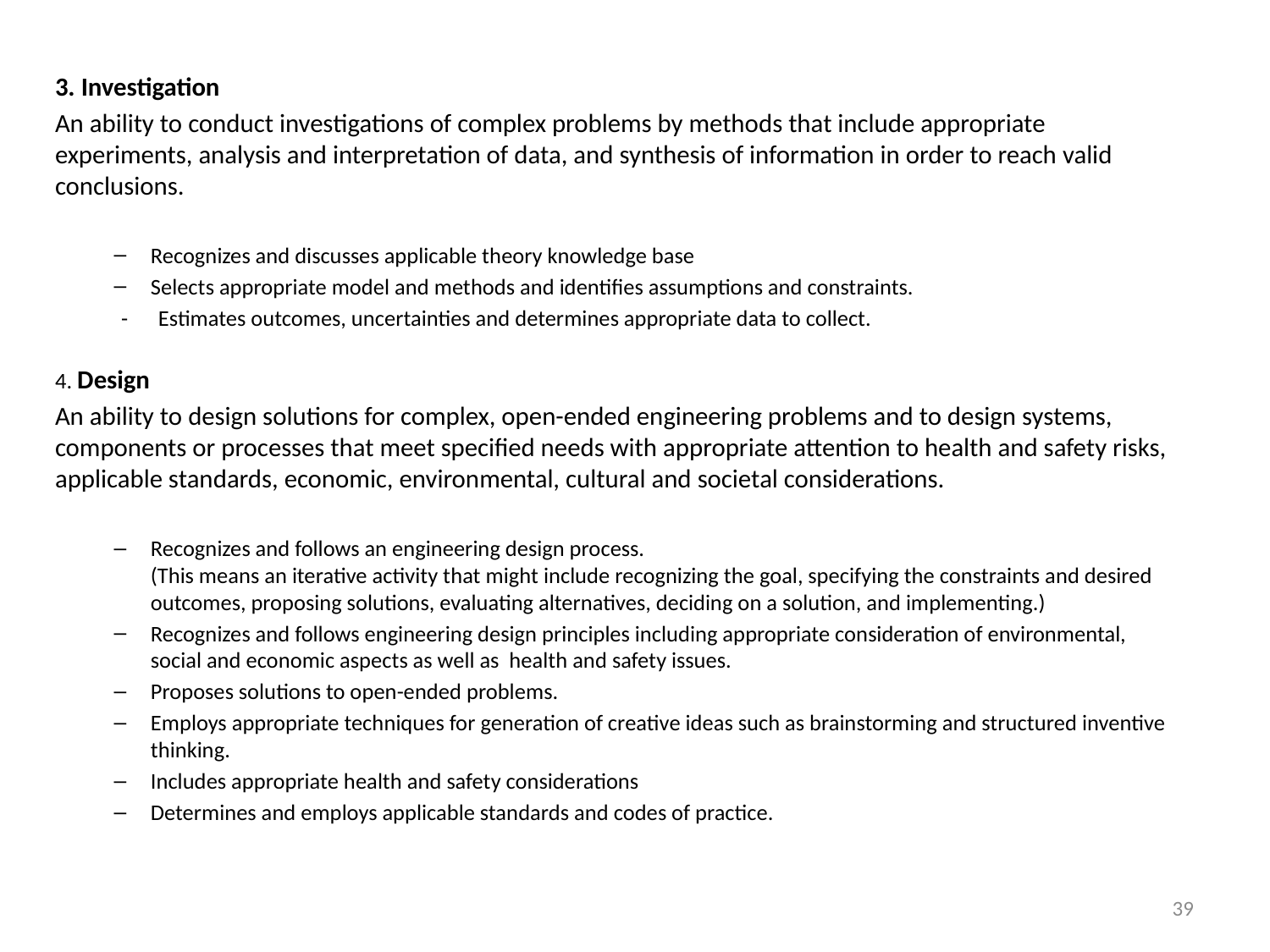

3. Investigation
An ability to conduct investigations of complex problems by methods that include appropriate experiments, analysis and interpretation of data, and synthesis of information in order to reach valid conclusions.

Recognizes and discusses applicable theory knowledge base
Selects appropriate model and methods and identifies assumptions and constraints.
             -      Estimates outcomes, uncertainties and determines appropriate data to collect.
4. Design
An ability to design solutions for complex, open-ended engineering problems and to design systems, components or processes that meet specified needs with appropriate attention to health and safety risks, applicable standards, economic, environmental, cultural and societal considerations.

Recognizes and follows an engineering design process.
(This means an iterative activity that might include recognizing the goal, specifying the constraints and desired outcomes, proposing solutions, evaluating alternatives, deciding on a solution, and implementing.)
Recognizes and follows engineering design principles including appropriate consideration of environmental, social and economic aspects as well as  health and safety issues.
Proposes solutions to open-ended problems.
Employs appropriate techniques for generation of creative ideas such as brainstorming and structured inventive thinking.
Includes appropriate health and safety considerations
Determines and employs applicable standards and codes of practice.

39